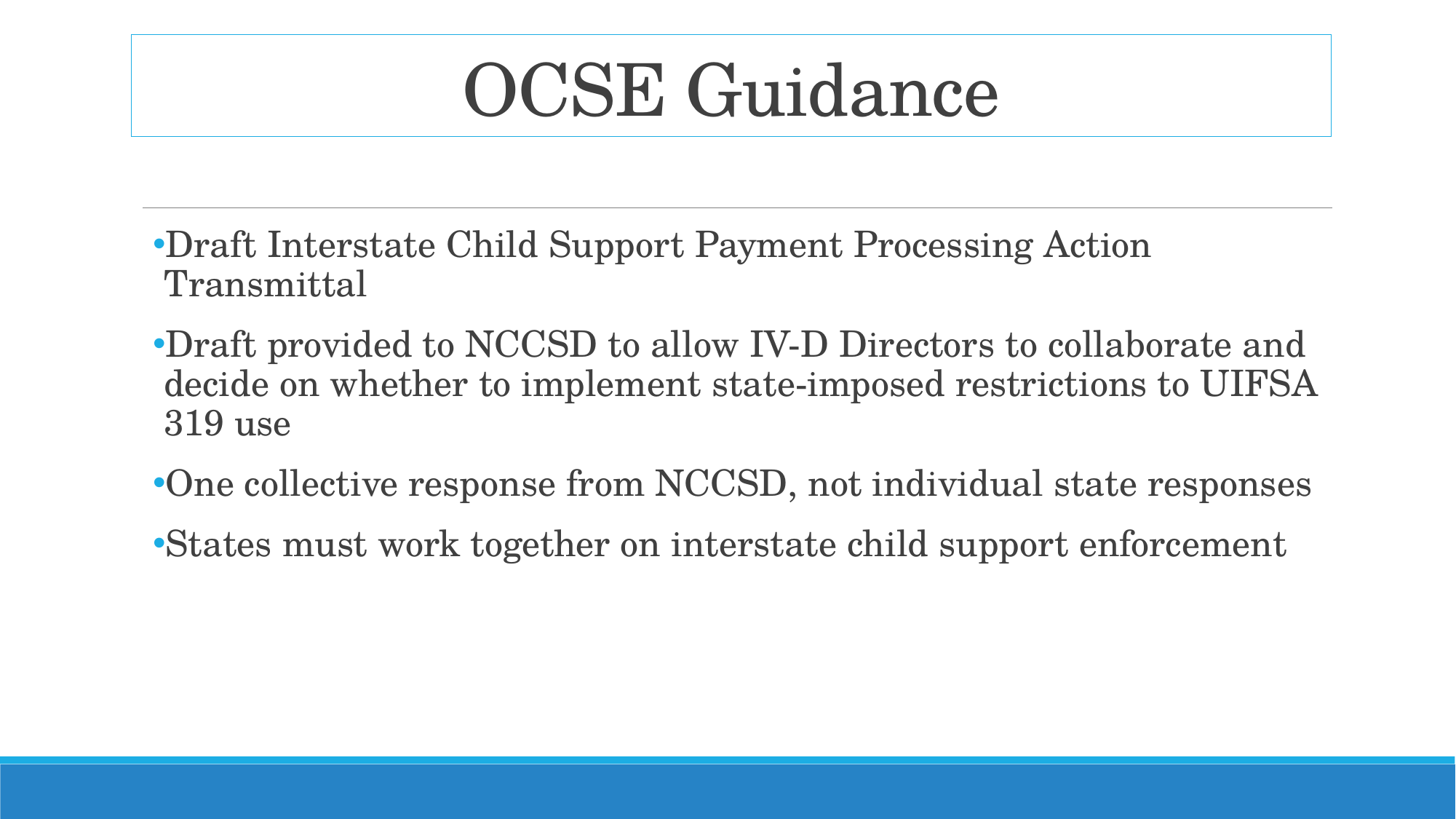

# OCSE Guidance
Draft Interstate Child Support Payment Processing Action Transmittal
Draft provided to NCCSD to allow IV-D Directors to collaborate and decide on whether to implement state-imposed restrictions to UIFSA 319 use
One collective response from NCCSD, not individual state responses
States must work together on interstate child support enforcement